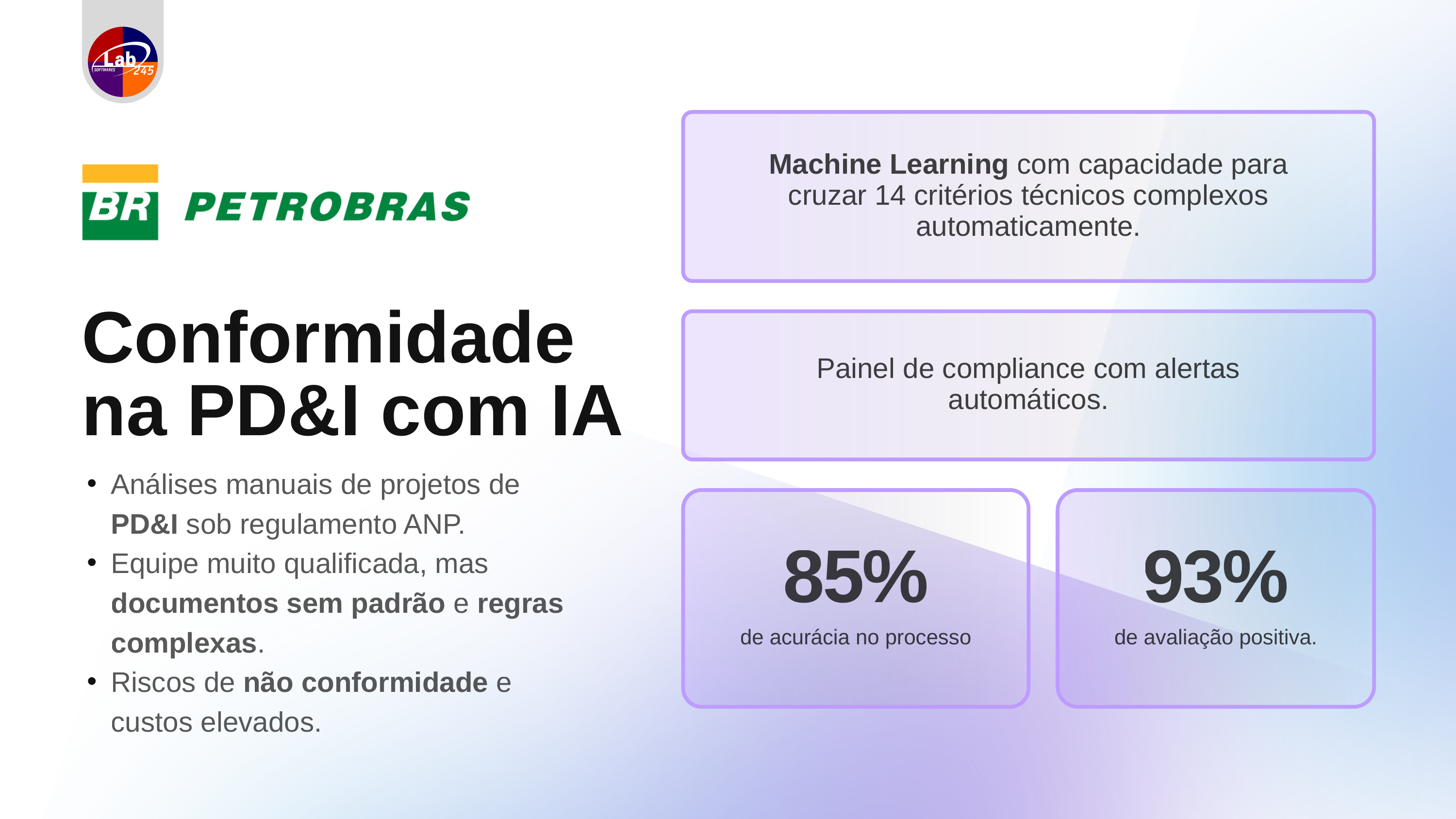

Machine Learning com capacidade para cruzar 14 critérios técnicos complexos automaticamente.

Conformidade na PD&I com IA

Painel de compliance com alertas automáticos.
Análises manuais de projetos de PD&I sob regulamento ANP.
Equipe muito qualificada, mas documentos sem padrão e regras complexas.
Riscos de não conformidade e custos elevados.

85%
93%
de acurácia no processo
de avaliação positiva.